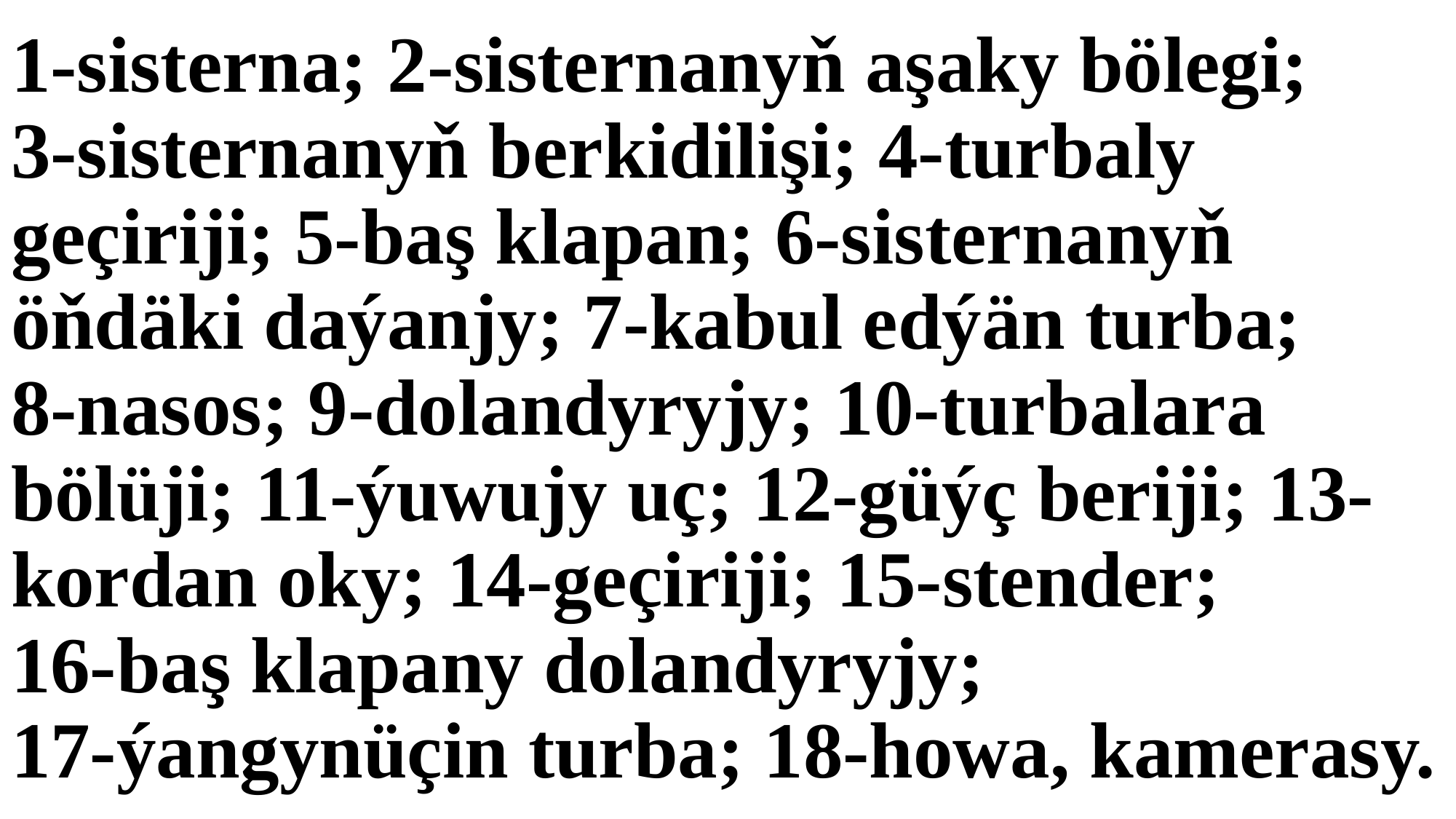

# 1-sisterna; 2-sisternanyň aşaky bölegi; 3-sisternanyň berkidilişi; 4-turbaly geçiriji; 5-baş klapan; 6-sisternanyň öňdäki daýanjy; 7-kabul edýän turba; 8-nasos; 9-dolandyryjy; 10-turbalara bölüji; 11-ýuwujy uç; 12-güýç beriji; 13-kordan oky; 14-geçiriji; 15-stender; 16-baş klapany dolandyryjy; 17-ýangynüçin turba; 18-howa, kamerasy.